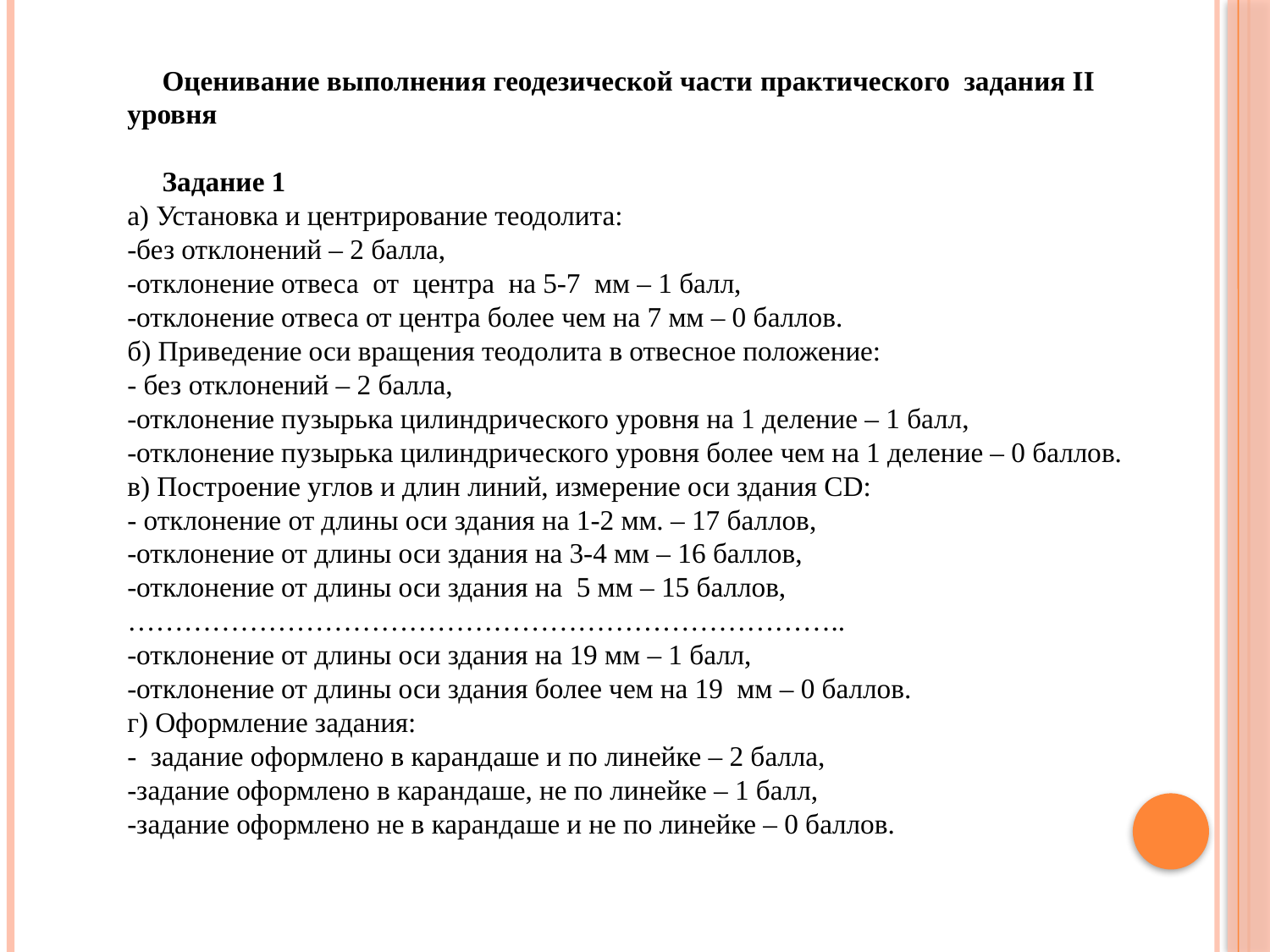

Оценивание выполнения геодезической части практического  задания II уровня

     Задание 1
а) Установка и центрирование теодолита:
-без отклонений – 2 балла,
-отклонение отвеса  от  центра  на 5-7  мм – 1 балл,
-отклонение отвеса от центра более чем на 7 мм – 0 баллов.
б) Приведение оси вращения теодолита в отвесное положение:
- без отклонений – 2 балла,
-отклонение пузырька цилиндрического уровня на 1 деление – 1 балл,
-отклонение пузырька цилиндрического уровня более чем на 1 деление – 0 баллов.
в) Построение углов и длин линий, измерение оси здания CD:
- отклонение от длины оси здания на 1-2 мм. – 17 баллов,
-отклонение от длины оси здания на 3-4 мм – 16 баллов,
-отклонение от длины оси здания на  5 мм – 15 баллов,
…………………………………………………………………..
-отклонение от длины оси здания на 19 мм – 1 балл,
-отклонение от длины оси здания более чем на 19  мм – 0 баллов.
г) Оформление задания:
-  задание оформлено в карандаше и по линейке – 2 балла,
-задание оформлено в карандаше, не по линейке – 1 балл,
-задание оформлено не в карандаше и не по линейке – 0 баллов.